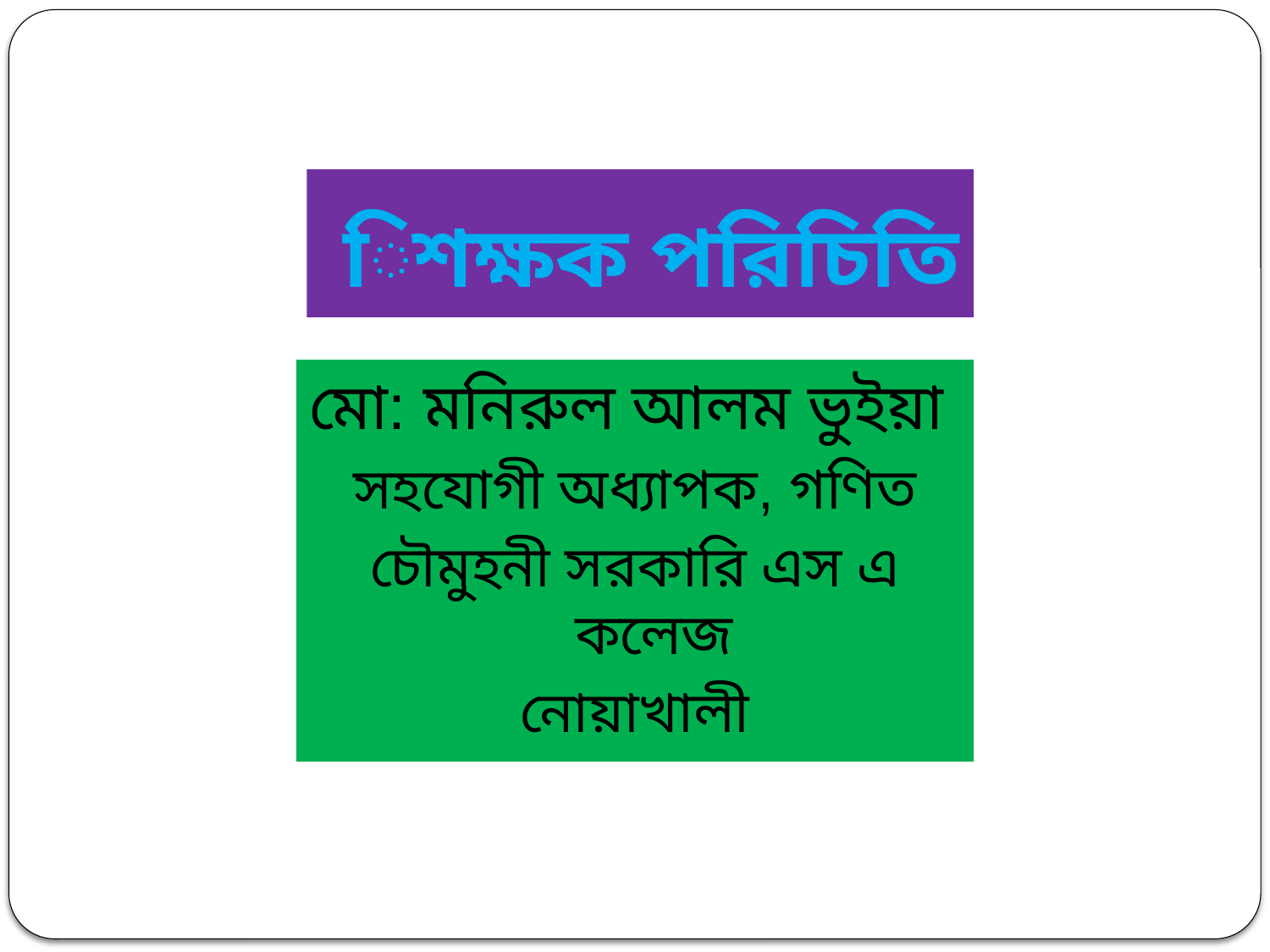

# িশক্ষক পরিচিতি
মো: মনিরুল আলম ভুইয়া
সহযোগী অধ্যাপক, গণিত
চৌমুহনী সরকারি এস এ কলেজ
নোয়াখালী